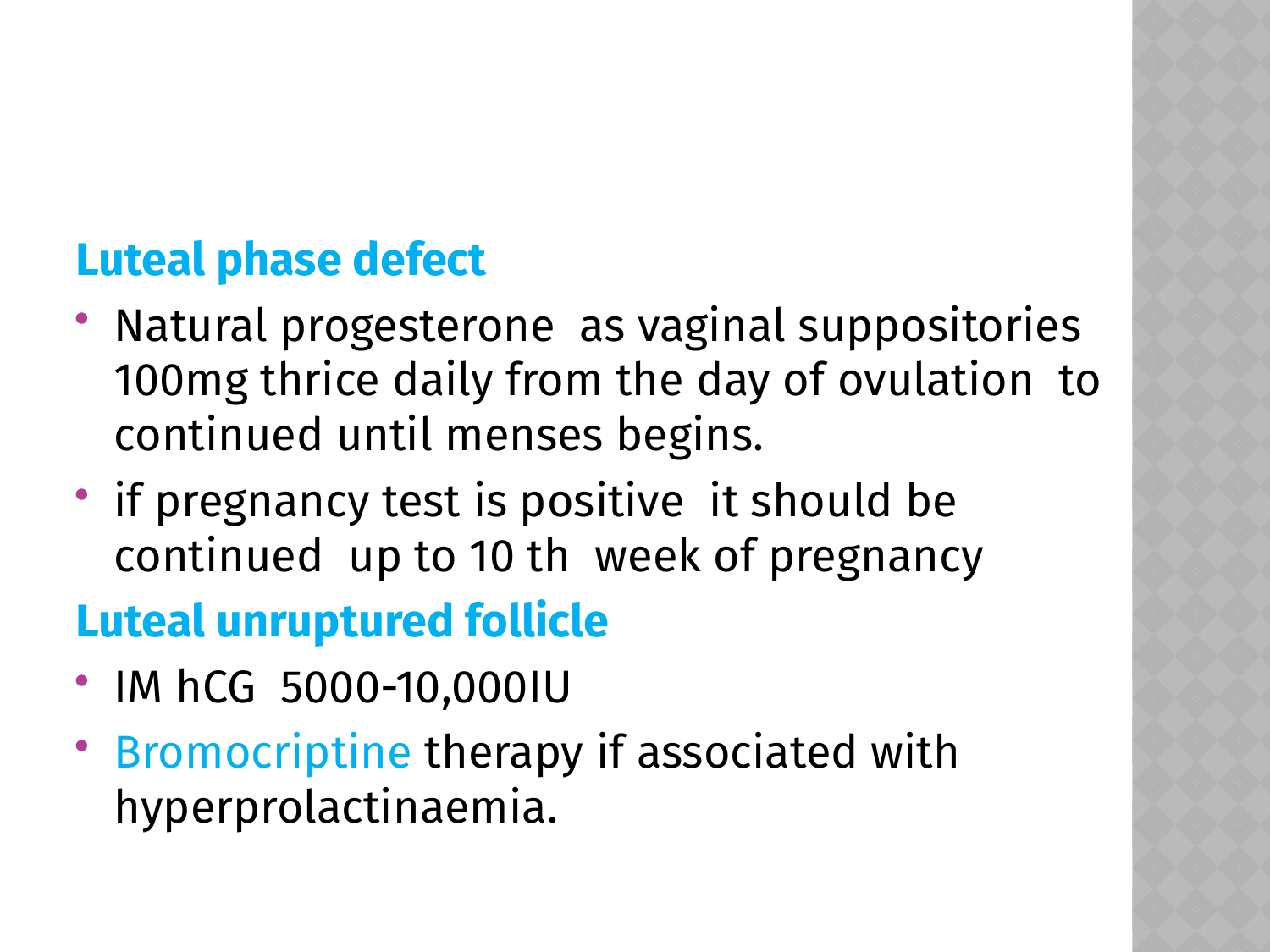

#
Luteal phase defect
Natural progesterone  as vaginal suppositories 100mg thrice daily from the day of ovulation  to continued until menses begins.
if pregnancy test is positive  it should be continued  up to 10 th  week of pregnancy
Luteal unruptured follicle
IM hCG  5000-10,000IU
Bromocriptine therapy if associated with hyperprolactinaemia.